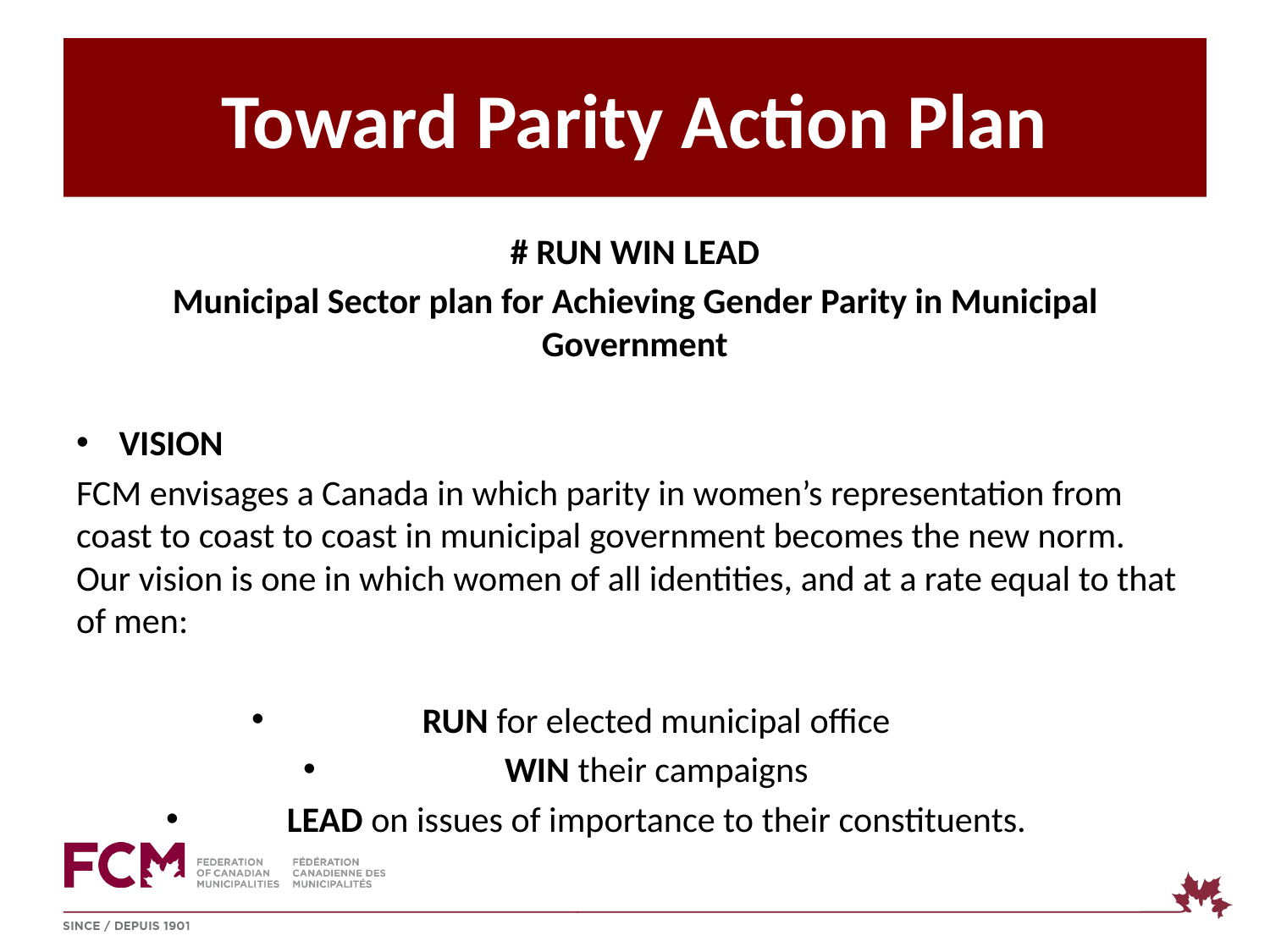

# Toward Parity Action Plan
# RUN WIN LEAD
Municipal Sector plan for Achieving Gender Parity in Municipal Government

VISION
FCM envisages a Canada in which parity in women’s representation from coast to coast to coast in municipal government becomes the new norm.  Our vision is one in which women of all identities, and at a rate equal to that of men:

RUN for elected municipal office
WIN their campaigns
LEAD on issues of importance to their constituents.